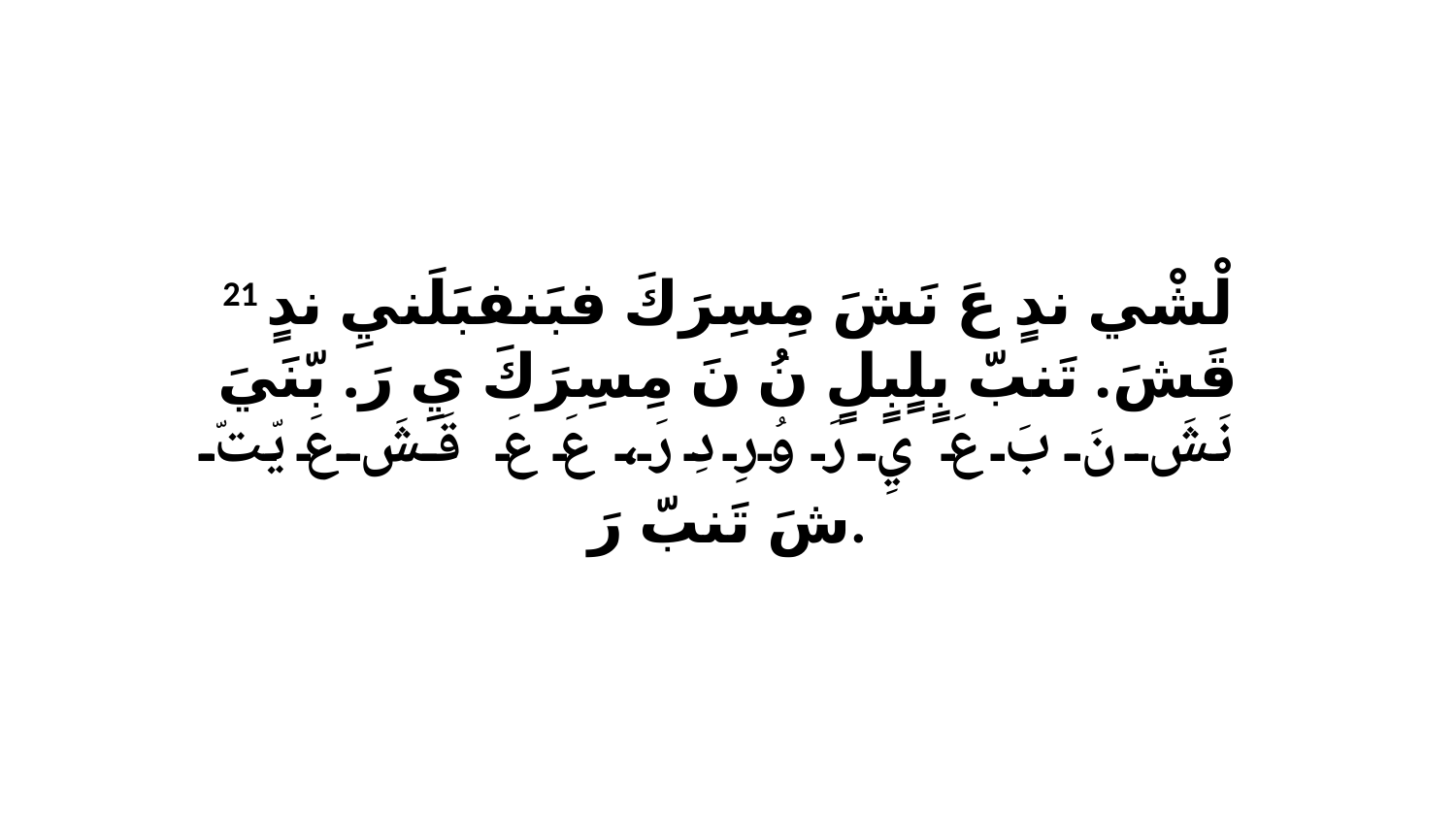

21 لْشْي ندٍ عَ نَشَ مِسِرَكَ فبَنفبَلَنيِ ندٍ قَشَ. تَنبّ بٍلٍبٍلٍ نُ نَ مِسِرَكَ يِ رَ. بّنَيَ نَشَ نَ بَ عَ يِ رَ وُرِ دِ رَ، عَ عَ قَشَ عَ يّتّ شَ تَنبّ رَ.